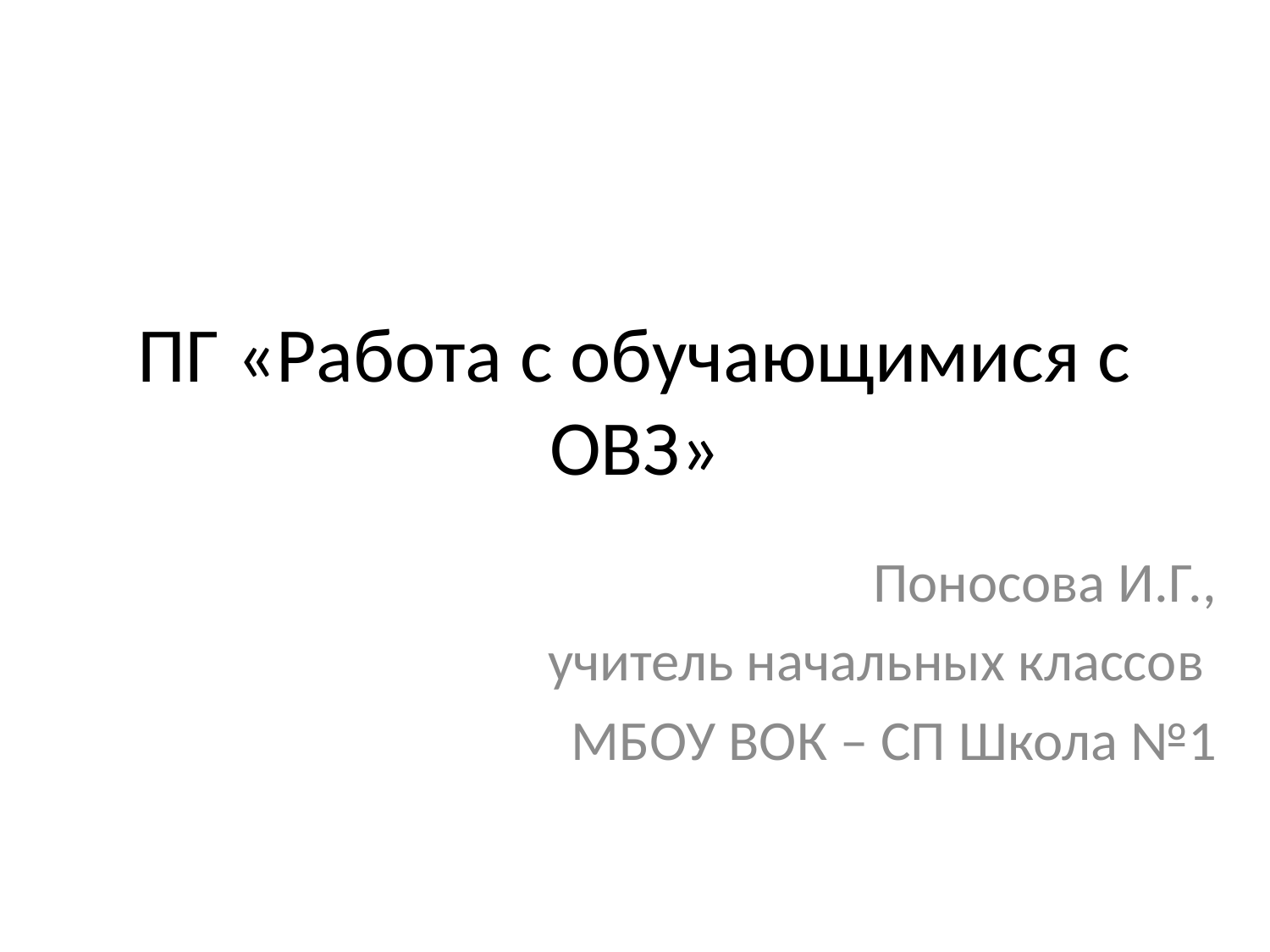

# ПГ «Работа с обучающимися с ОВЗ»
Поносова И.Г.,
 учитель начальных классов
МБОУ ВОК – СП Школа №1